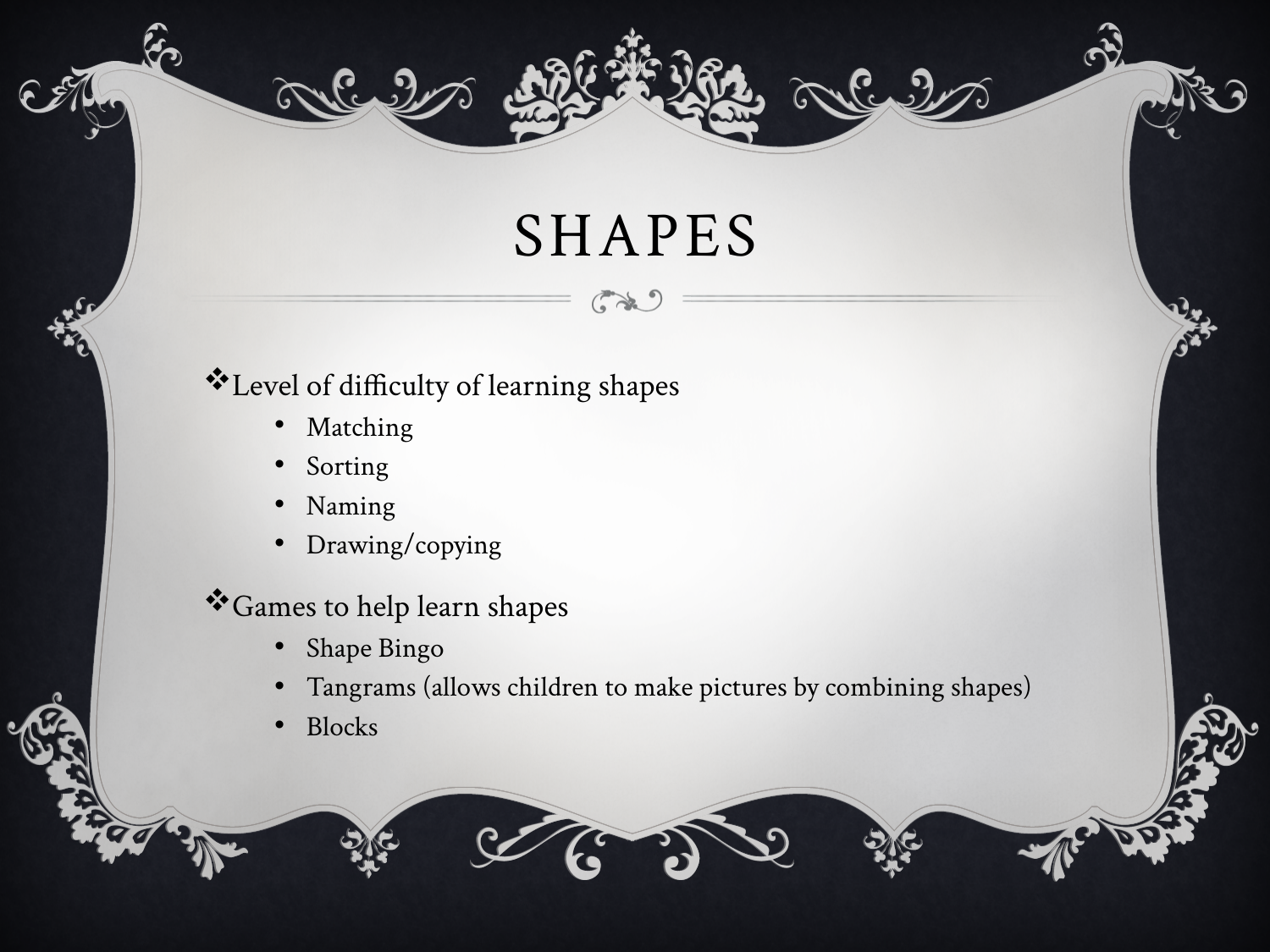

# Shapes
Level of difficulty of learning shapes
Matching
Sorting
Naming
Drawing/copying
Games to help learn shapes
Shape Bingo
Tangrams (allows children to make pictures by combining shapes)
Blocks